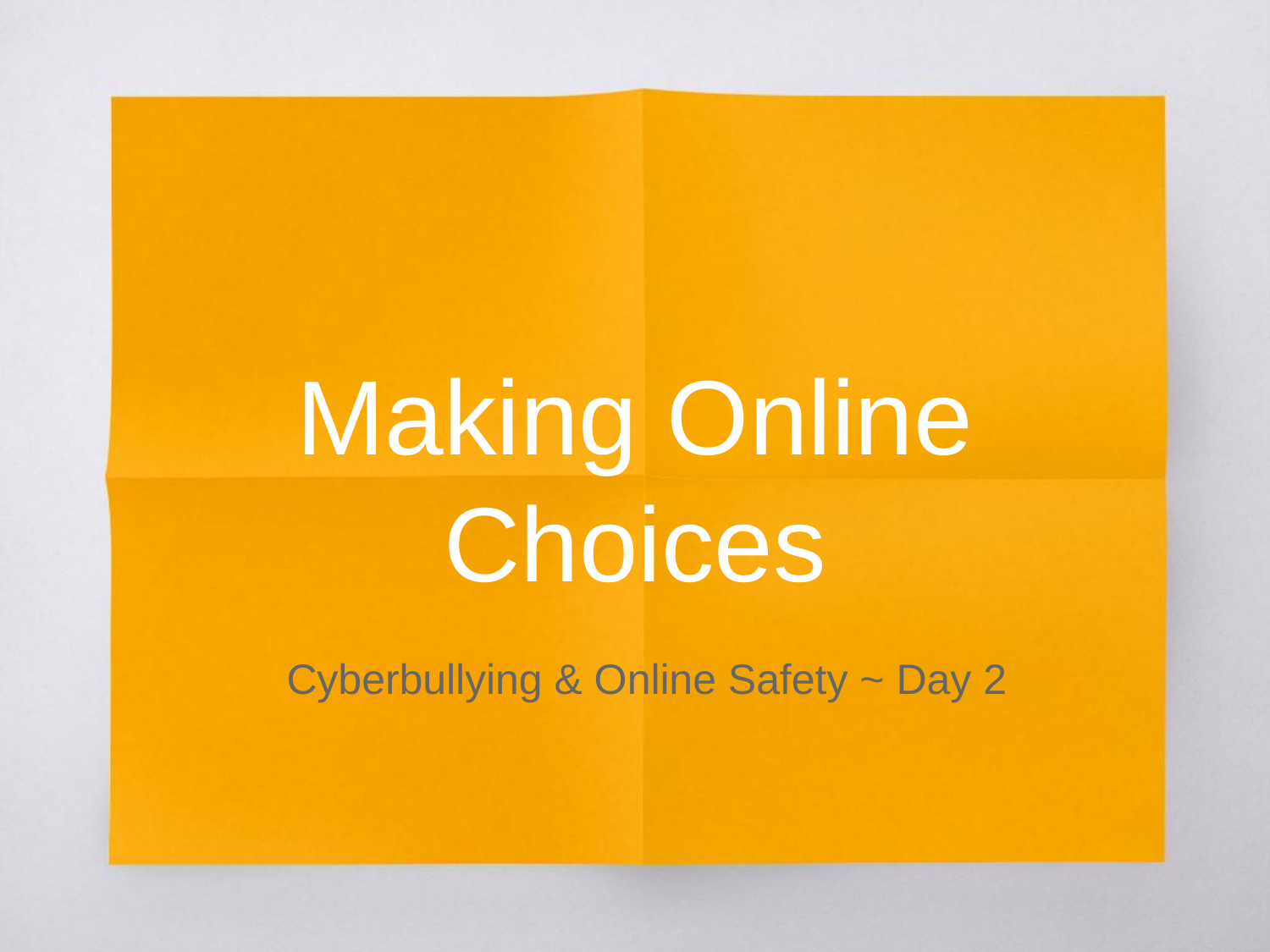

# Making Online Choices
Cyberbullying & Online Safety ~ Day 2